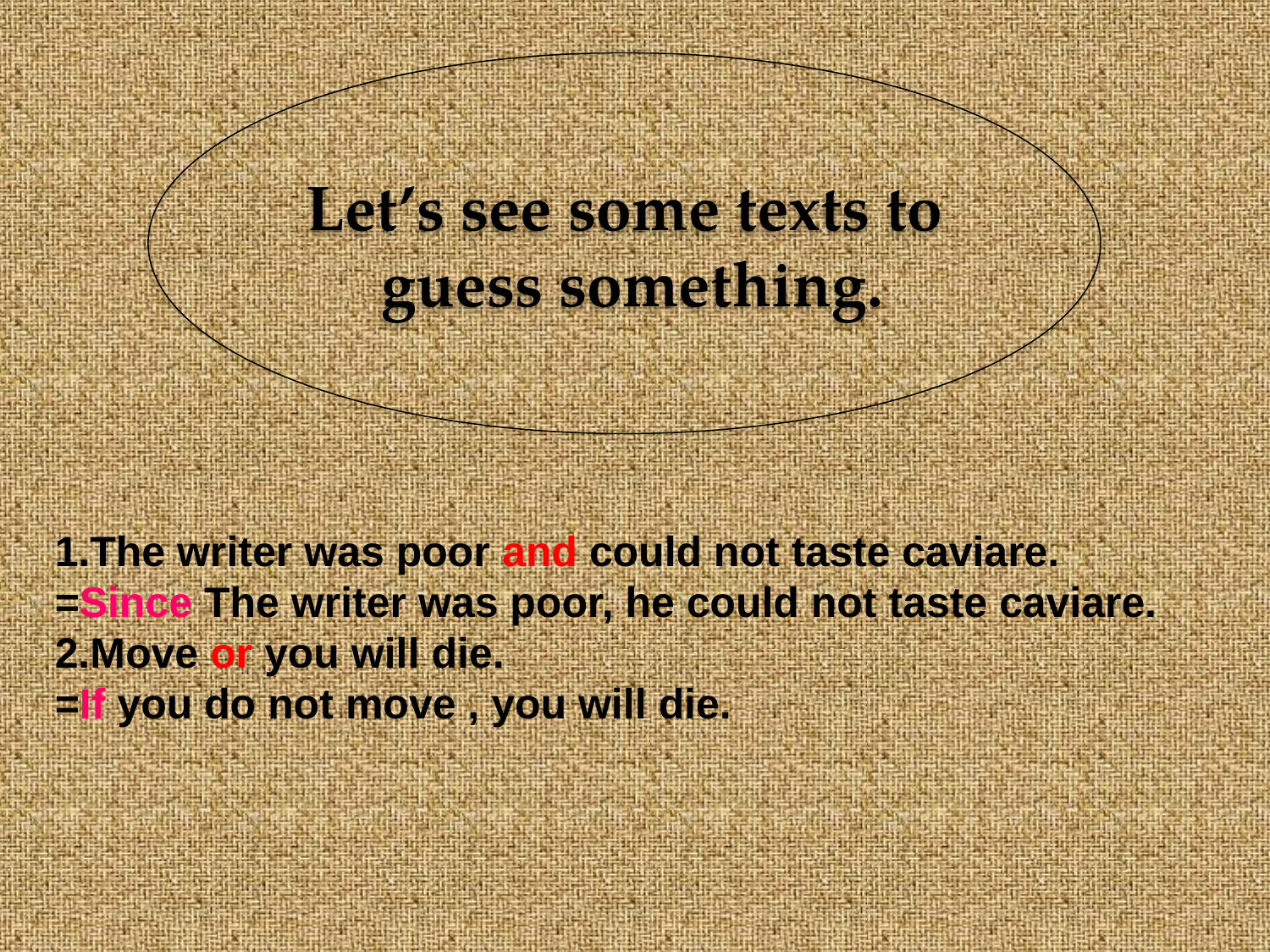

Let’s see some texts to  guess something.

1.The writer was poor and could not taste caviare.
=Since The writer was poor, he could not taste caviare.
2.Move or you will die.
=If you do not move , you will die.